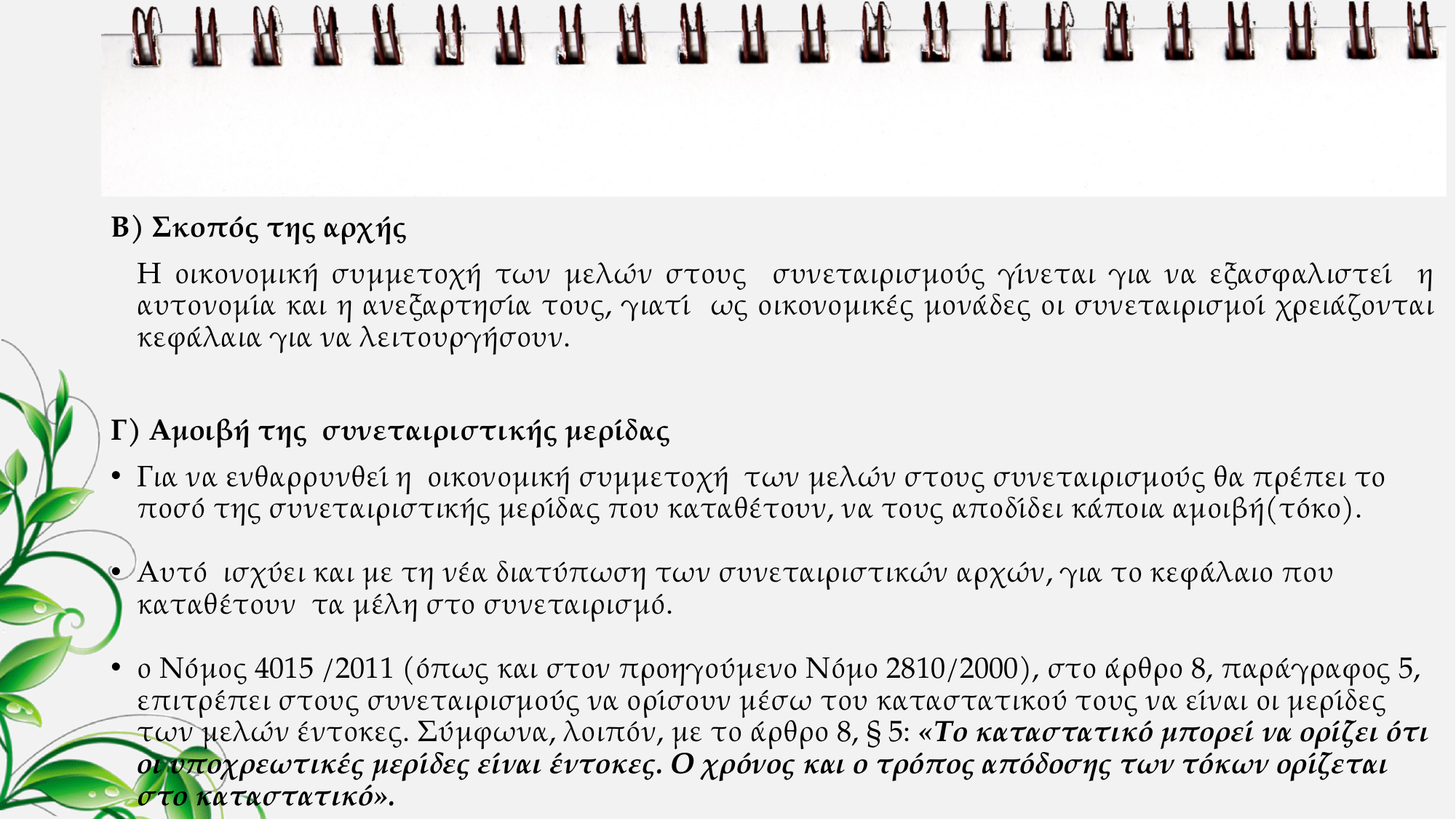

#
Β) Σκοπός της αρχής
	Η οικονομική συμμετοχή των μελών στους  συνεταιρισμούς γίνεται για να εξασφαλιστεί  η αυτονομία και η ανεξαρτησία τους, γιατί  ως οικονομικές μονάδες οι συνεταιρισμοί χρειάζονται κεφάλαια για να λειτουργήσουν.

Γ) Αμοιβή της  συνεταιριστικής μερίδας
Για να ενθαρρυνθεί η  οικονομική συμμετοχή  των μελών στους συνεταιρισμούς θα πρέπει το ποσό της συνεταιριστικής μερίδας που καταθέτουν, να τους αποδίδει κάποια αμοιβή(τόκο).
Αυτό  ισχύει και με τη νέα διατύπωση των συνεταιριστικών αρχών, για το κεφάλαιο που καταθέτουν  τα μέλη στο συνεταιρισμό.
ο Νόμος 4015 /2011 (όπως και στον προηγούμενο Νόμο 2810/2000), στο άρθρο 8, παράγραφος 5, επιτρέπει στους συνεταιρισμούς να ορίσουν μέσω του καταστατικού τους να είναι οι μερίδες των μελών έντοκες. Σύμφωνα, λοιπόν, με το άρθρο 8, § 5: «Το καταστατικό μπορεί να ορίζει ότι οι υποχρεωτικές μερίδες είναι έντοκες. Ο χρόνος και ο τρόπος απόδοσης των τόκων ορίζεται στο καταστατικό».